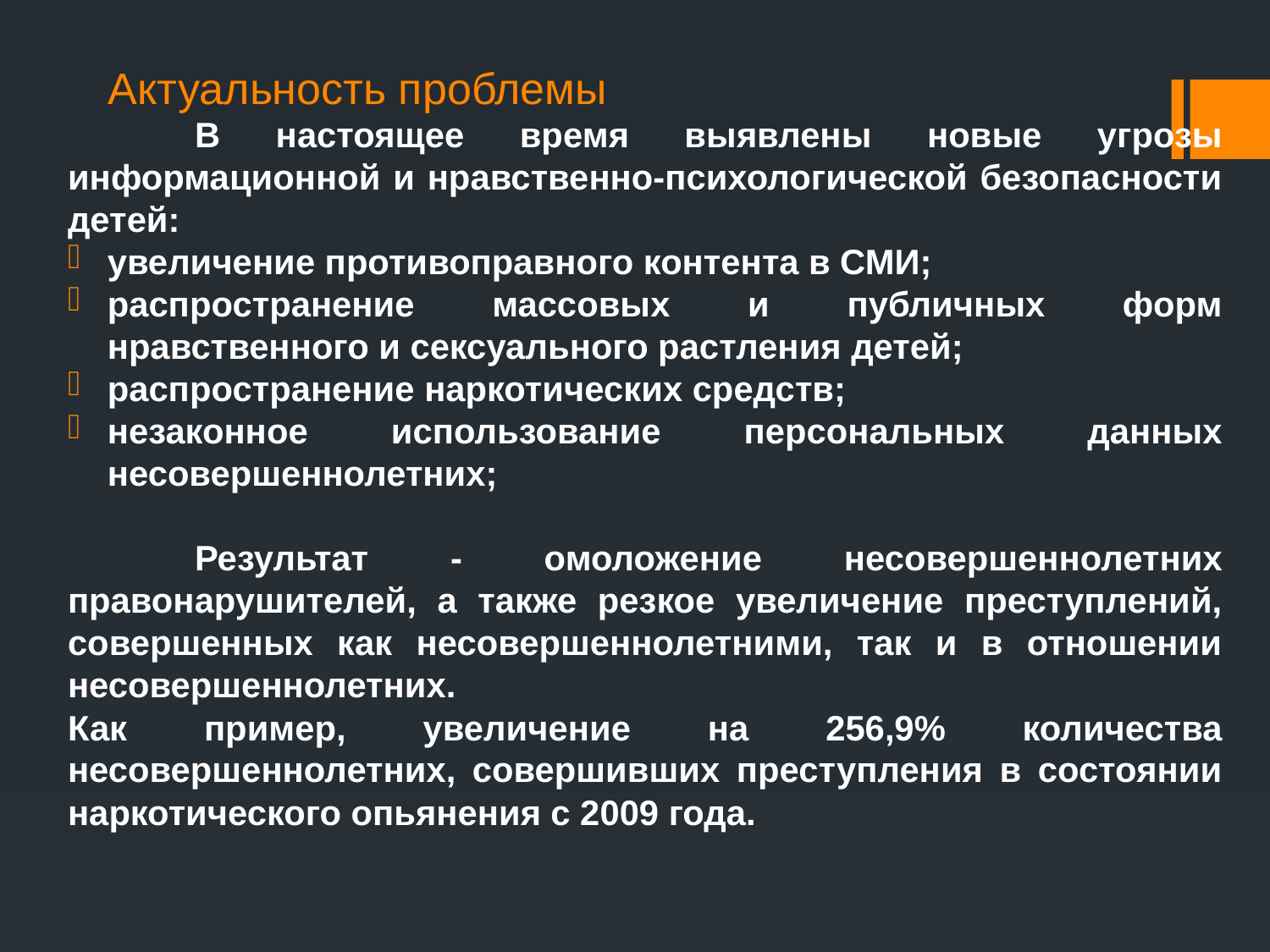

# Актуальность проблемы
	В настоящее время выявлены новые угрозы информационной и нравственно-психологической безопасности детей:
увеличение противоправного контента в СМИ;
распространение массовых и публичных форм нравственного и сексуального растления детей;
распространение наркотических средств;
незаконное использование персональных данных несовершеннолетних;

	Результат - омоложение несовершеннолетних правонарушителей, а также резкое увеличение преступлений, совершенных как несовершеннолетними, так и в отношении несовершеннолетних.
Как пример, увеличение на 256,9% количества несовершеннолетних, совершивших преступления в состоянии наркотического опьянения с 2009 года.